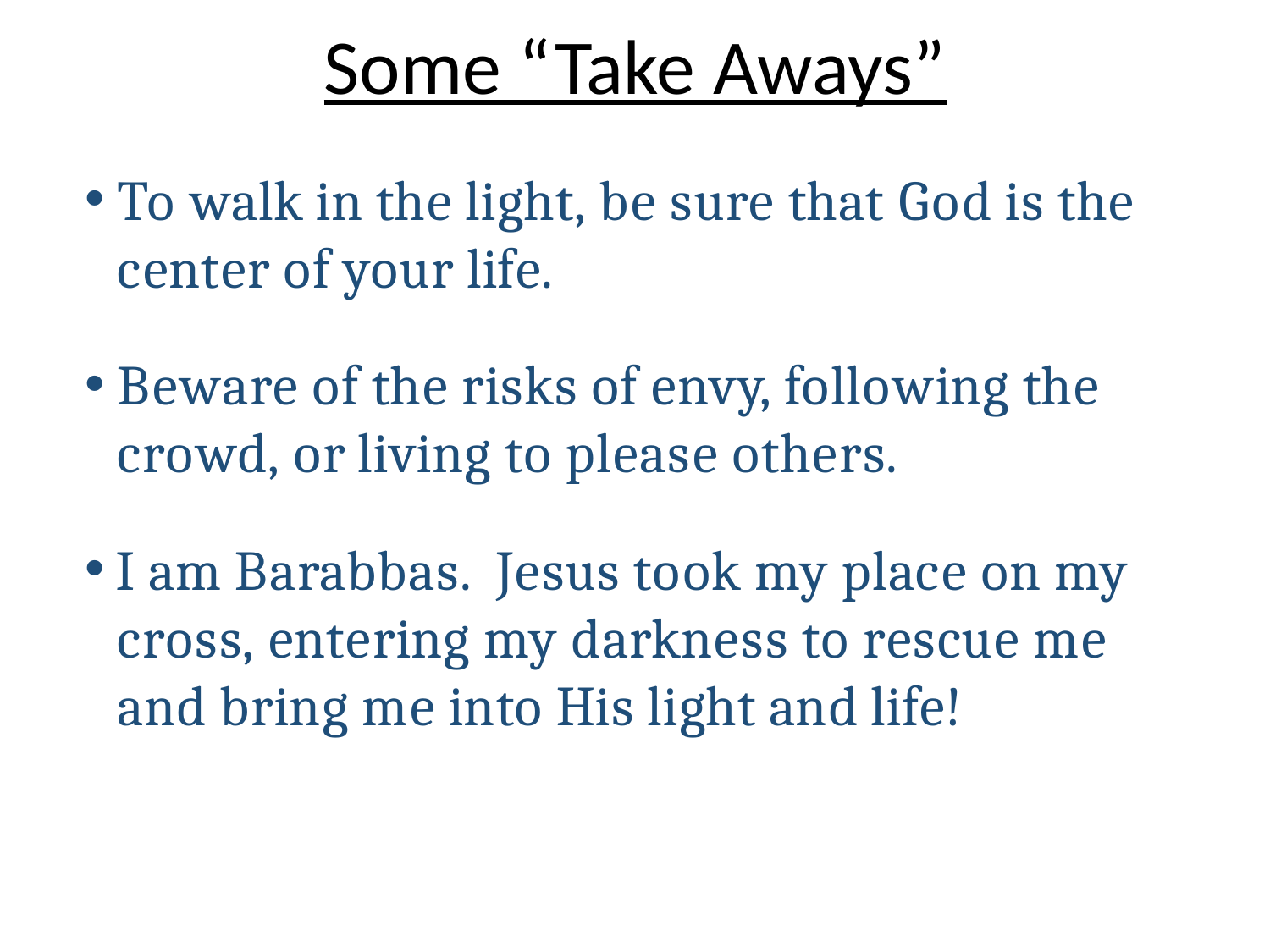

# Some “Take Aways”
To walk in the light, be sure that God is the center of your life.
Beware of the risks of envy, following the crowd, or living to please others.
I am Barabbas.  Jesus took my place on my cross, entering my darkness to rescue me and bring me into His light and life!